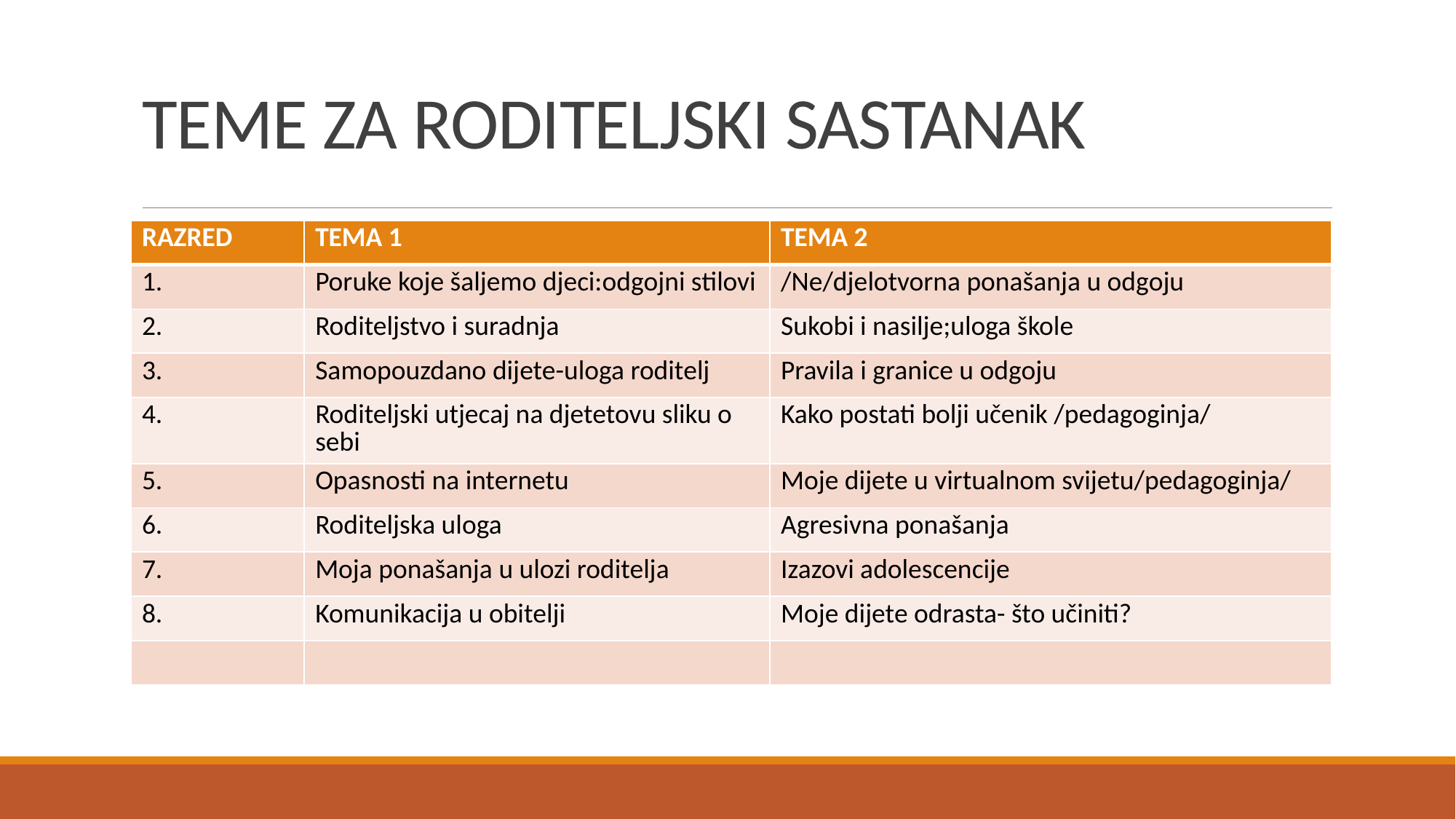

# TEME ZA RODITELJSKI SASTANAK
| RAZRED | TEMA 1 | TEMA 2 |
| --- | --- | --- |
| 1. | Poruke koje šaljemo djeci:odgojni stilovi | /Ne/djelotvorna ponašanja u odgoju |
| 2. | Roditeljstvo i suradnja | Sukobi i nasilje;uloga škole |
| 3. | Samopouzdano dijete-uloga roditelj | Pravila i granice u odgoju |
| 4. | Roditeljski utjecaj na djetetovu sliku o sebi | Kako postati bolji učenik /pedagoginja/ |
| 5. | Opasnosti na internetu | Moje dijete u virtualnom svijetu/pedagoginja/ |
| 6. | Roditeljska uloga | Agresivna ponašanja |
| 7. | Moja ponašanja u ulozi roditelja | Izazovi adolescencije |
| 8. | Komunikacija u obitelji | Moje dijete odrasta- što učiniti? |
|  |  |  |